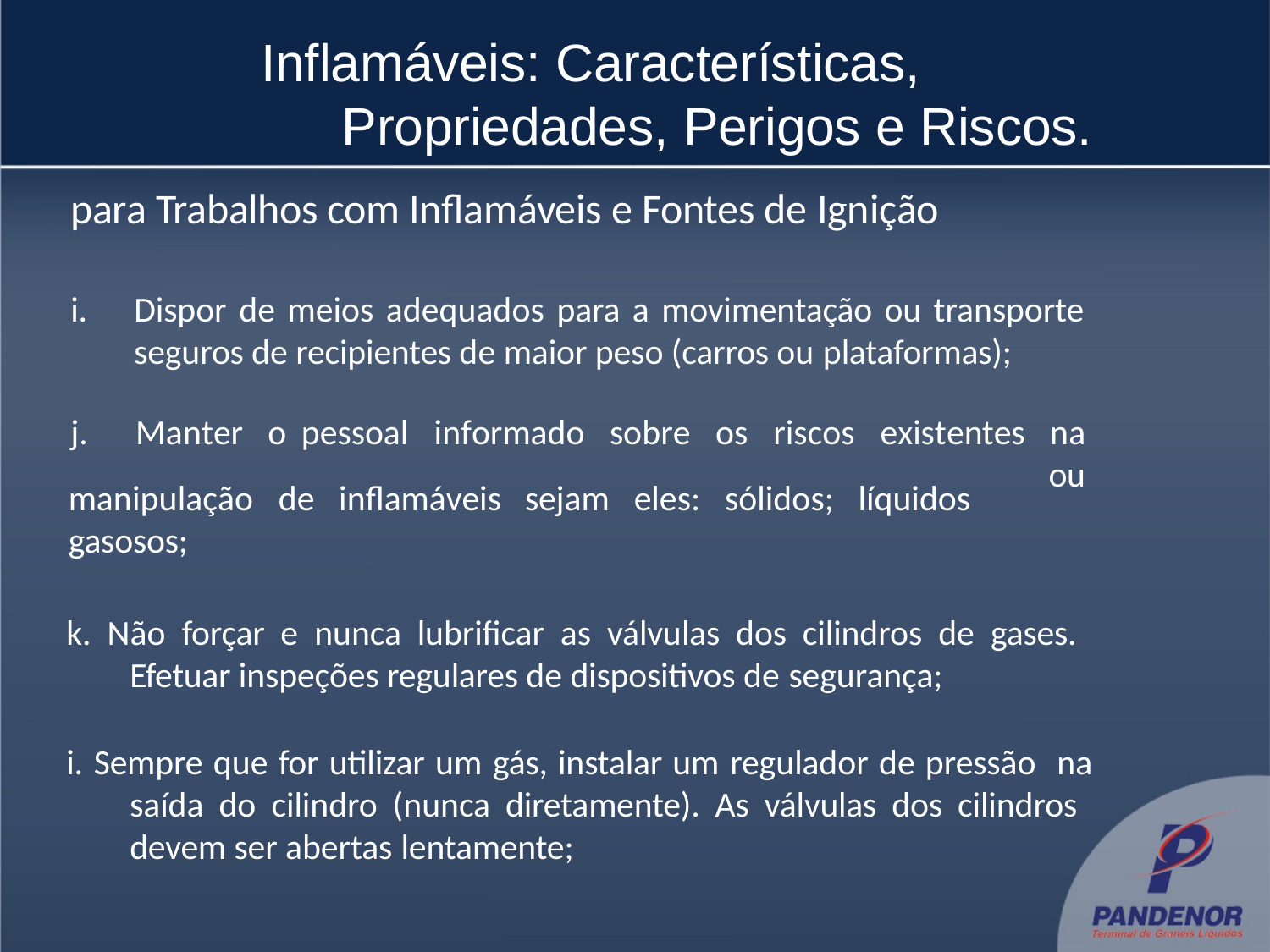

# Inflamáveis: Características, 	                        Propriedades, Perigos e Riscos.
para Trabalhos com Inflamáveis e Fontes de Ignição

i.	Dispor de meios adequados para a movimentação ou transporte  seguros de recipientes de maior peso (carros ou plataformas);
j.	Manter	o
pessoal	informado	sobre	os	riscos	existentes	na
ou
manipulação	de	inflamáveis	sejam	eles:	sólidos;	líquidos
gasosos;
k. Não forçar e nunca lubrificar as válvulas dos cilindros de gases.  Efetuar inspeções regulares de dispositivos de segurança;

i. Sempre que for utilizar um gás, instalar um regulador de pressão  na saída do cilindro (nunca diretamente). As válvulas dos cilindros  devem ser abertas lentamente;